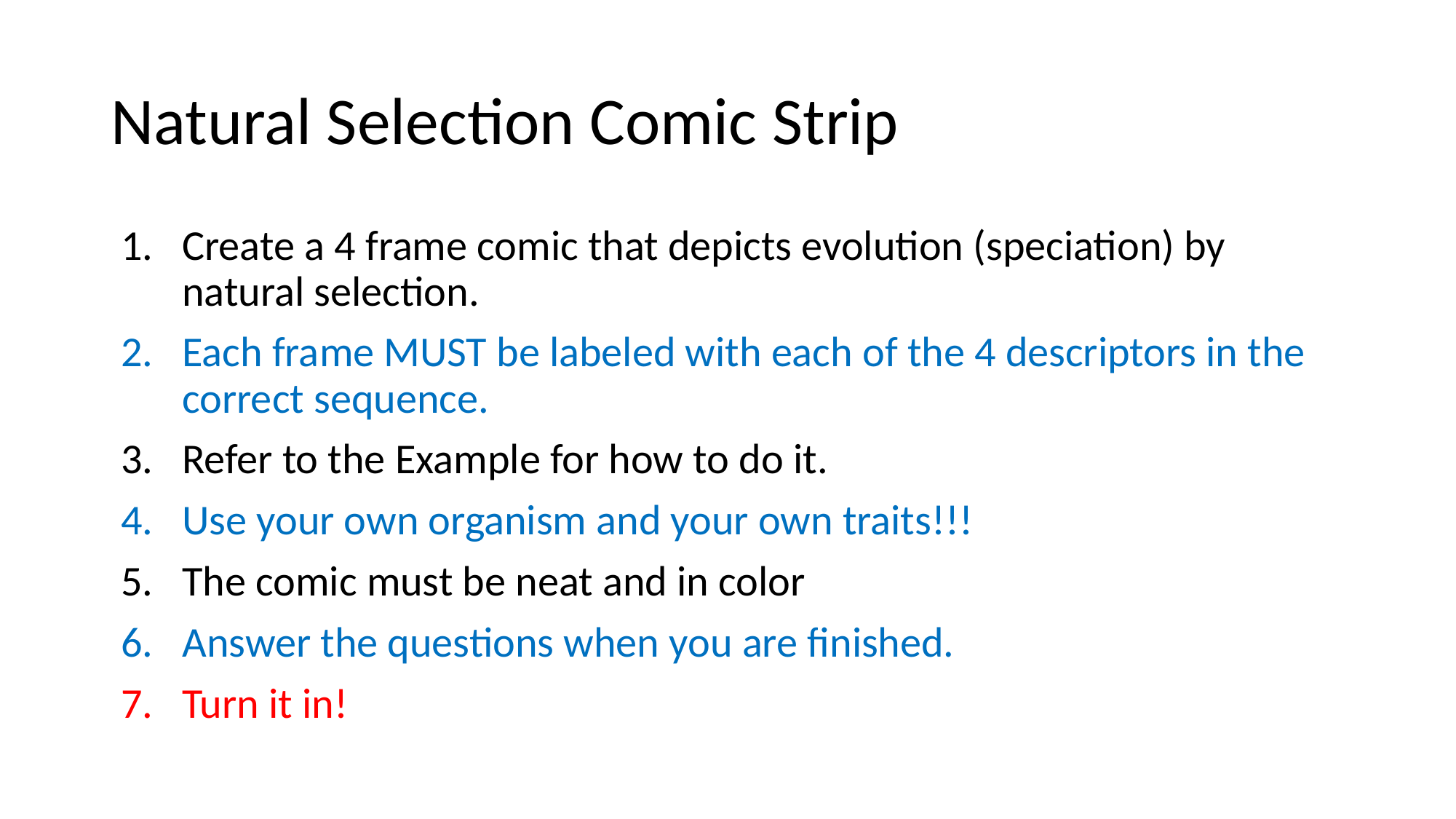

# Natural Selection Comic Strip
Create a 4 frame comic that depicts evolution (speciation) by natural selection.
Each frame MUST be labeled with each of the 4 descriptors in the correct sequence.
Refer to the Example for how to do it.
Use your own organism and your own traits!!!
The comic must be neat and in color
Answer the questions when you are finished.
Turn it in!